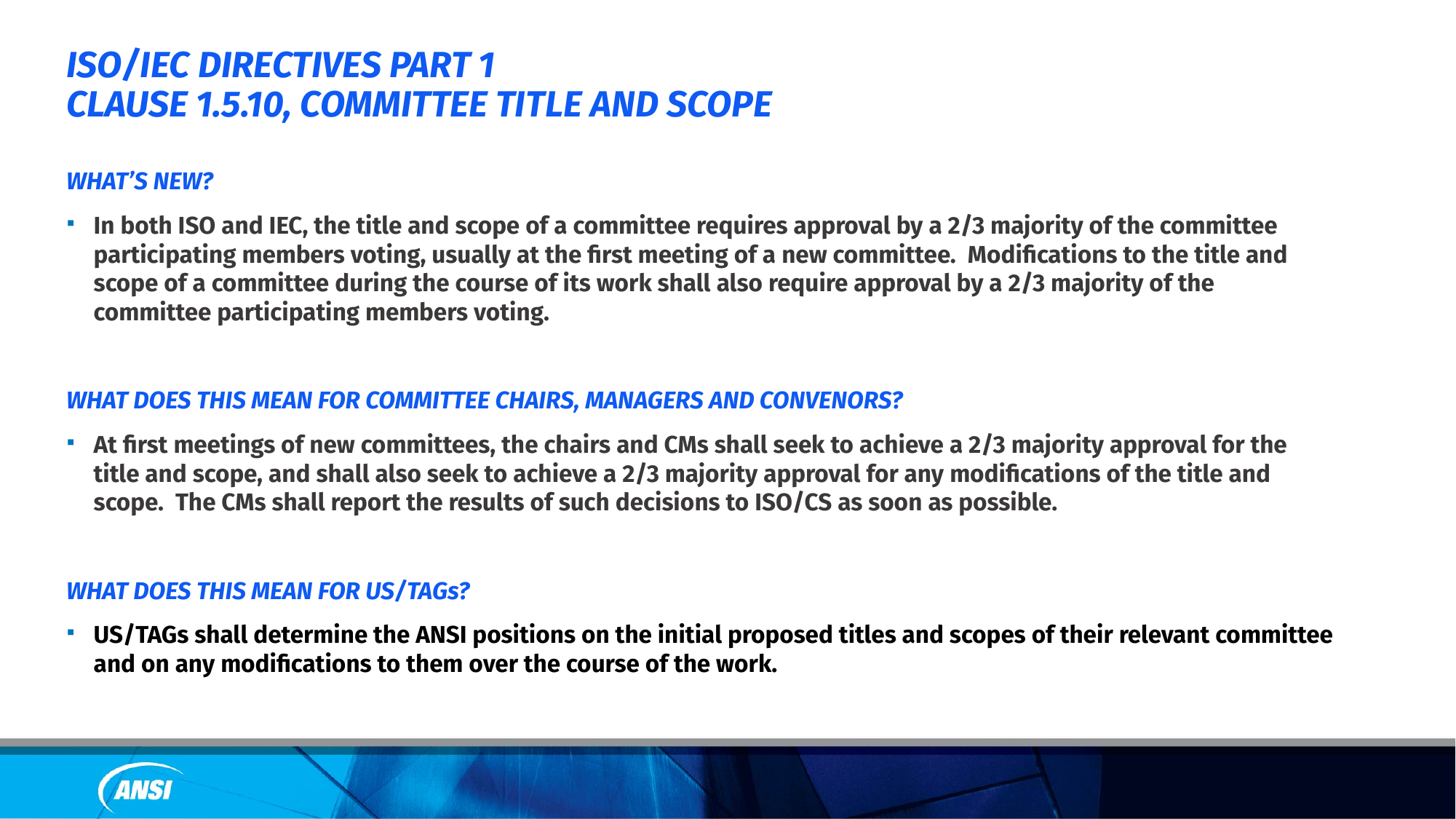

ISO/IEC DIRECTIVES PART 1
CLAUSE 1.5.10, COMMITTEE TITLE AND SCOPE
WHAT’S NEW?
In both ISO and IEC, the title and scope of a committee requires approval by a 2/3 majority of the committee participating members voting, usually at the first meeting of a new committee.  Modifications to the title and scope of a committee during the course of its work shall also require approval by a 2/3 majority of the committee participating members voting.

WHAT DOES THIS MEAN FOR COMMITTEE CHAIRS, MANAGERS AND CONVENORS?
At first meetings of new committees, the chairs and CMs shall seek to achieve a 2/3 majority approval for the title and scope, and shall also seek to achieve a 2/3 majority approval for any modifications of the title and scope.  The CMs shall report the results of such decisions to ISO/CS as soon as possible.

WHAT DOES THIS MEAN FOR US/TAGs?
US/TAGs shall determine the ANSI positions on the initial proposed titles and scopes of their relevant committee and on any modifications to them over the course of the work.